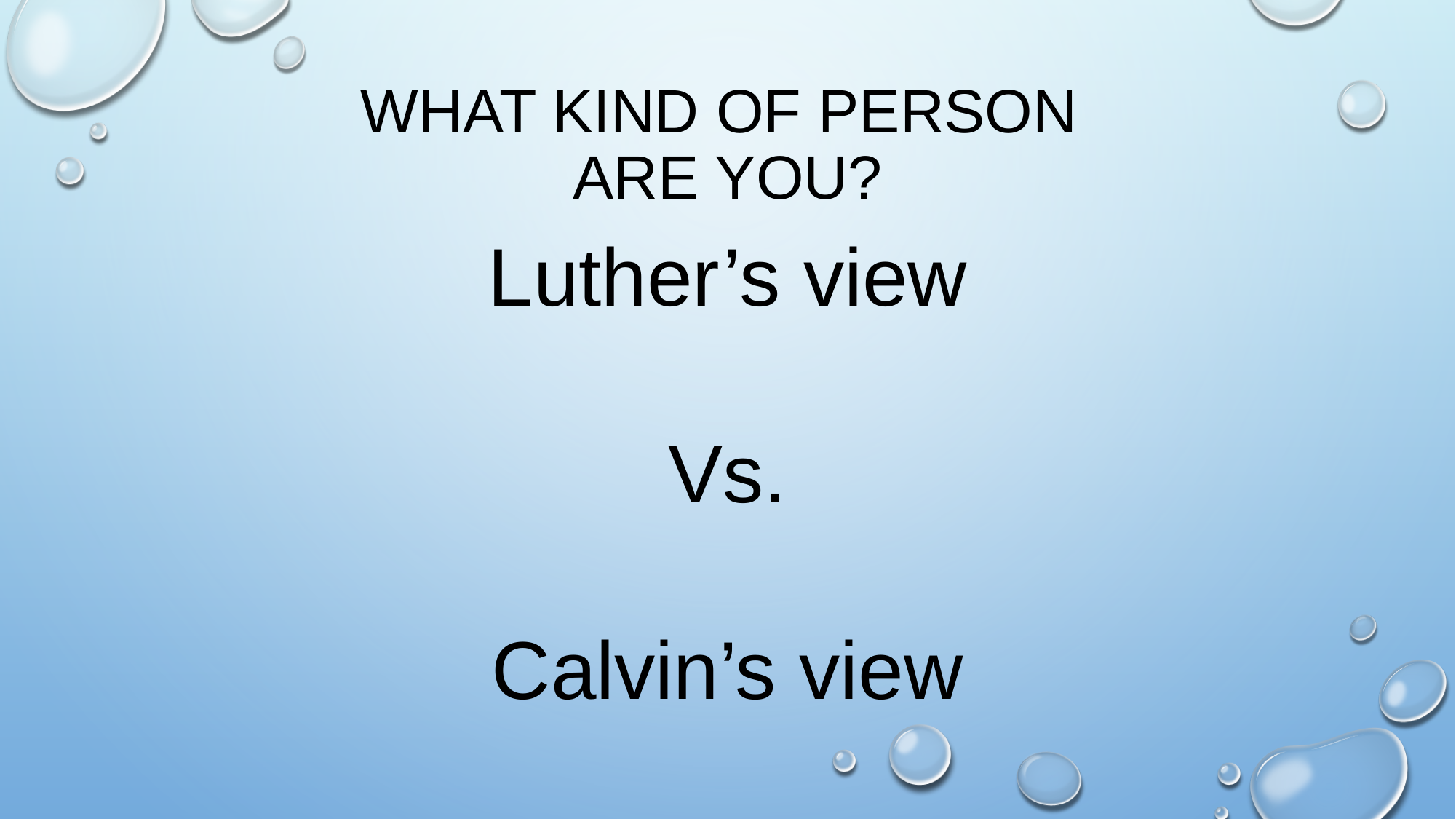

# What Kind of Person Are you?
Luther’s view

Vs.

Calvin’s view